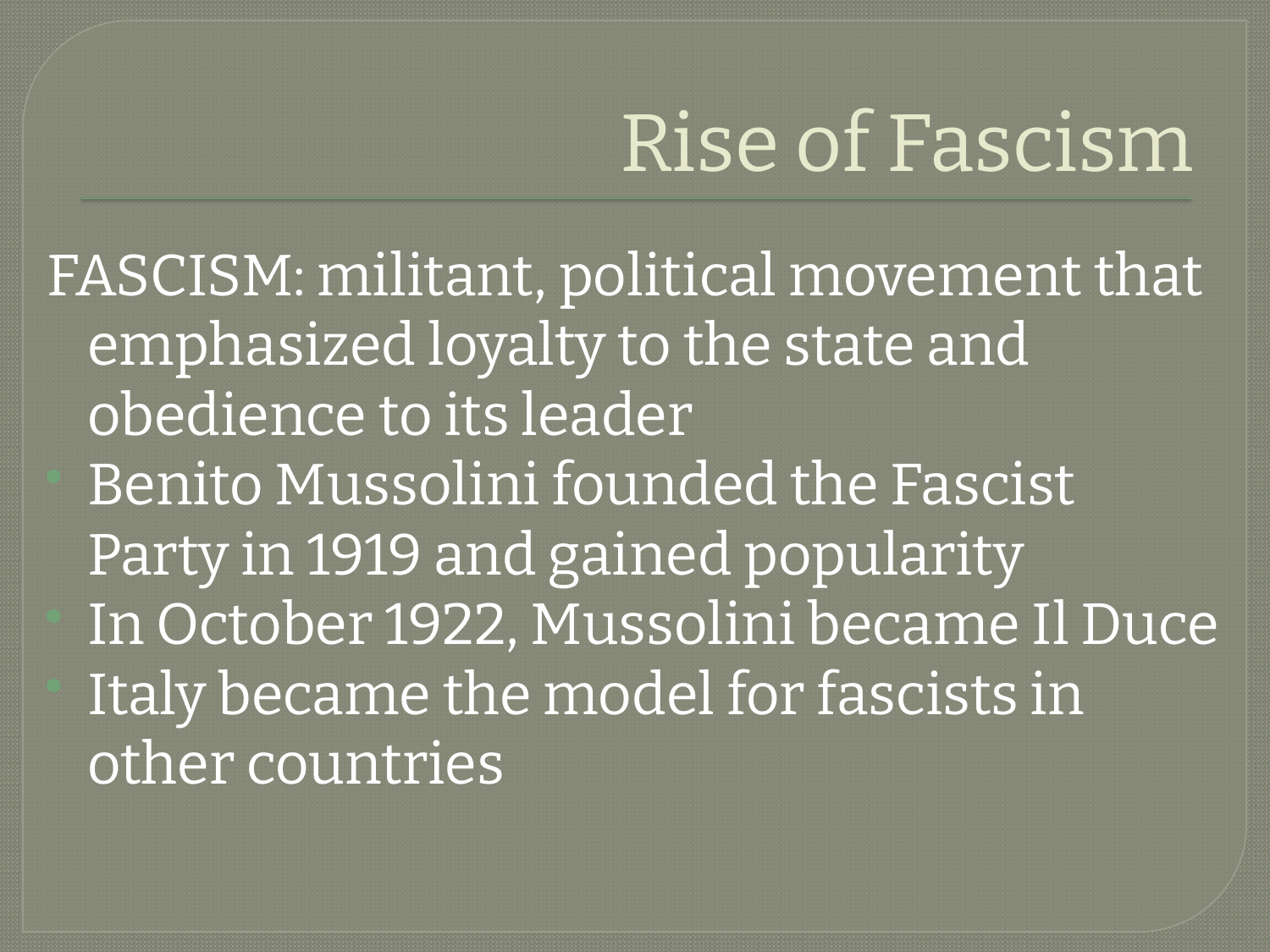

# Rise of Fascism
FASCISM: militant, political movement that emphasized loyalty to the state and obedience to its leader
Benito Mussolini founded the Fascist Party in 1919 and gained popularity
In October 1922, Mussolini became Il Duce
Italy became the model for fascists in other countries